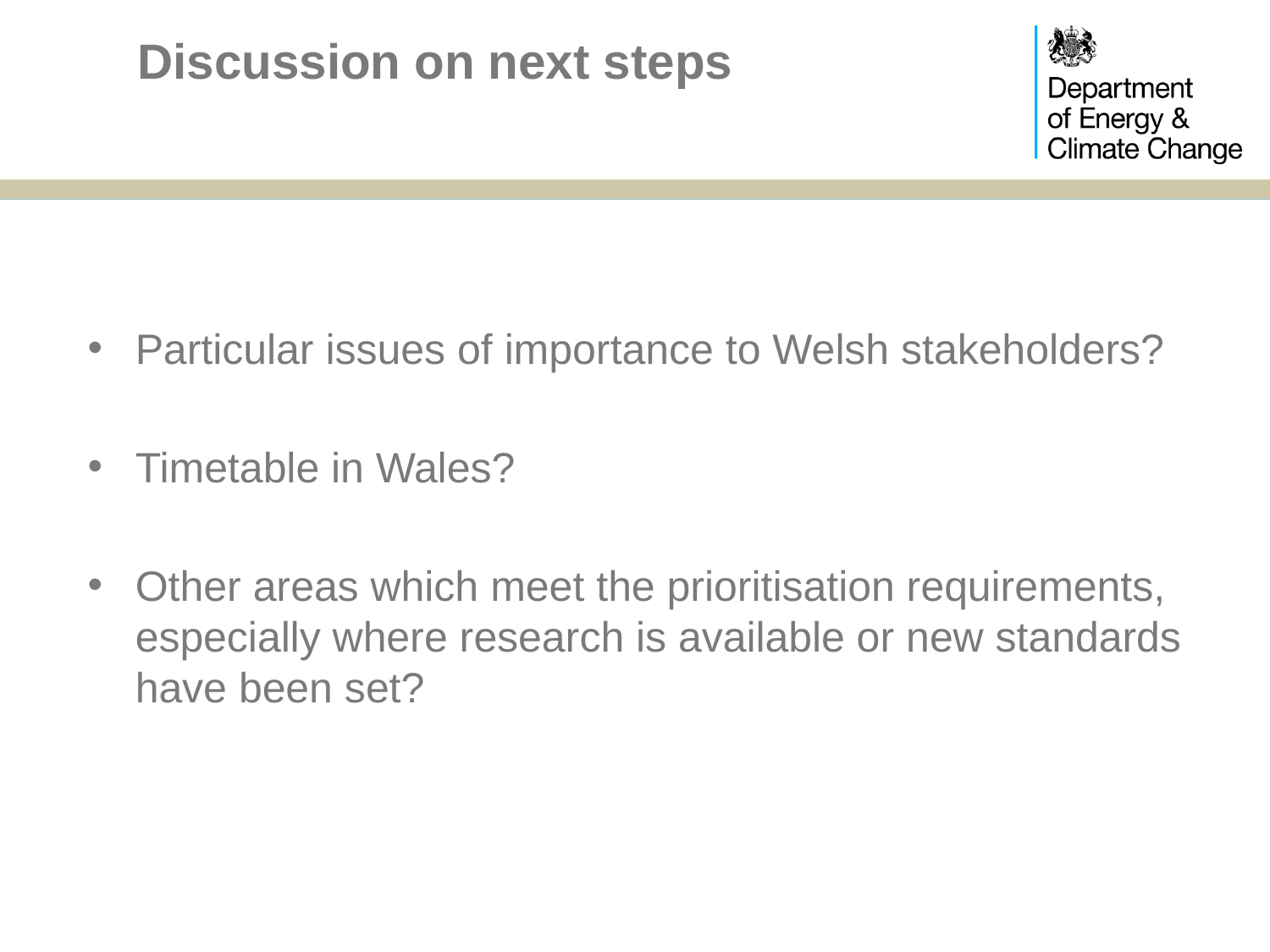

# Discussion on next steps

Particular issues of importance to Welsh stakeholders?

Timetable in Wales?

Other areas which meet the prioritisation requirements, especially where research is available or new standards have been set?